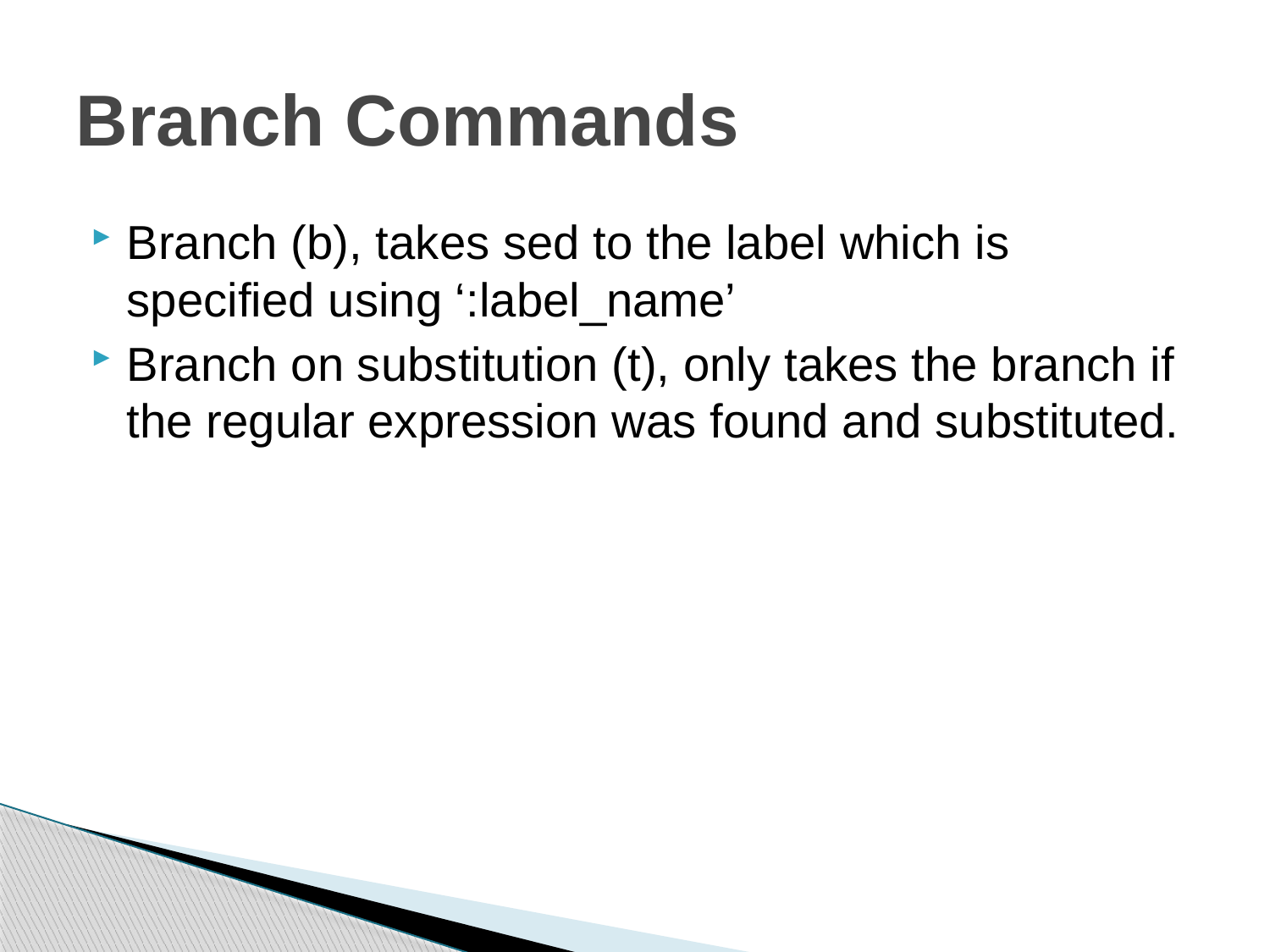

# Branch Commands
Branch (b), takes sed to the label which is specified using ‘:label_name’
Branch on substitution (t), only takes the branch if the regular expression was found and substituted.